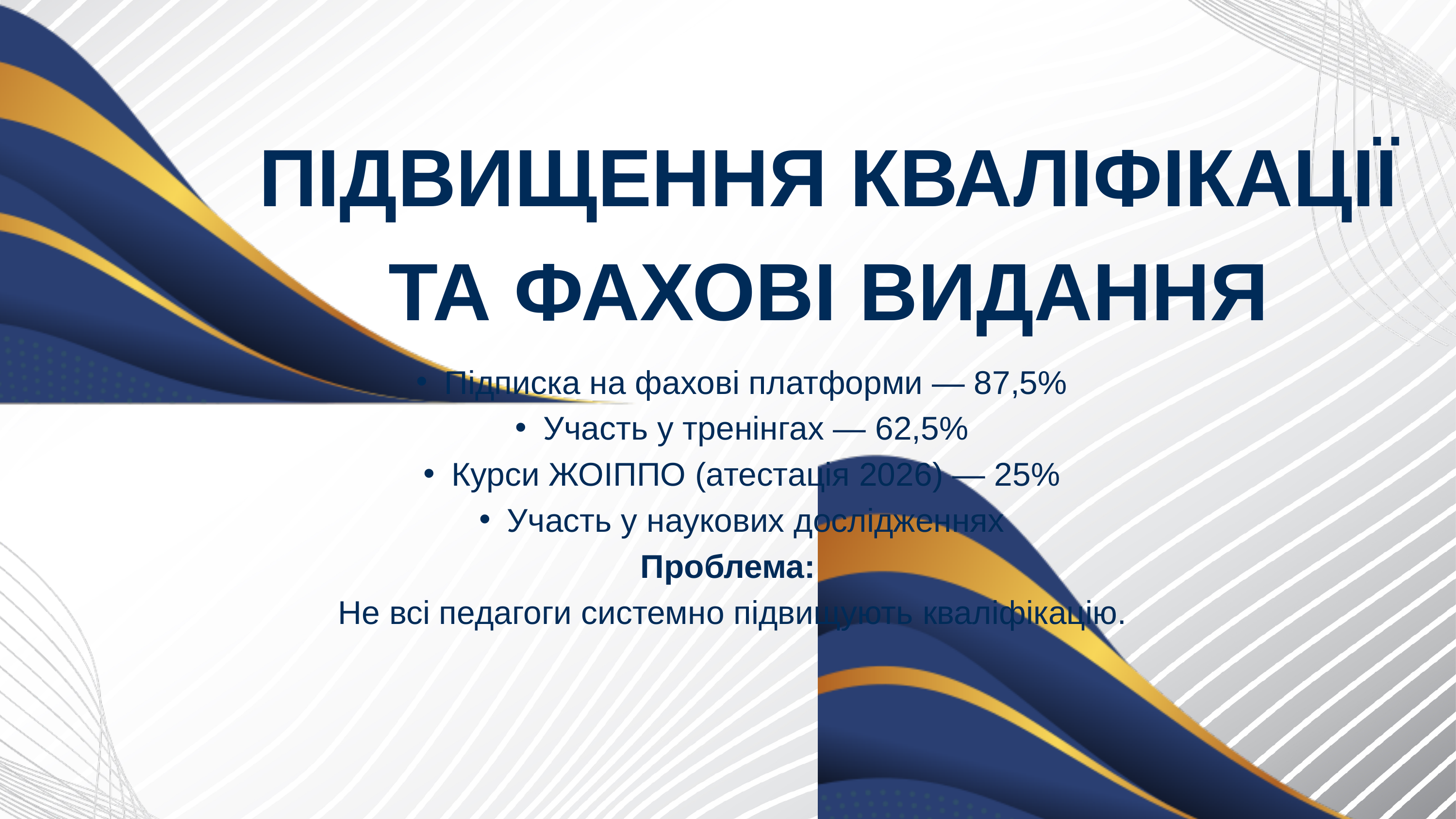

ПІДВИЩЕННЯ КВАЛІФІКАЦІЇ ТА ФАХОВІ ВИДАННЯ
Підписка на фахові платформи — 87,5%
Участь у тренінгах — 62,5%
Курси ЖОІППО (атестація 2026) — 25%
Участь у наукових дослідженнях
Проблема:
 Не всі педагоги системно підвищують кваліфікацію.